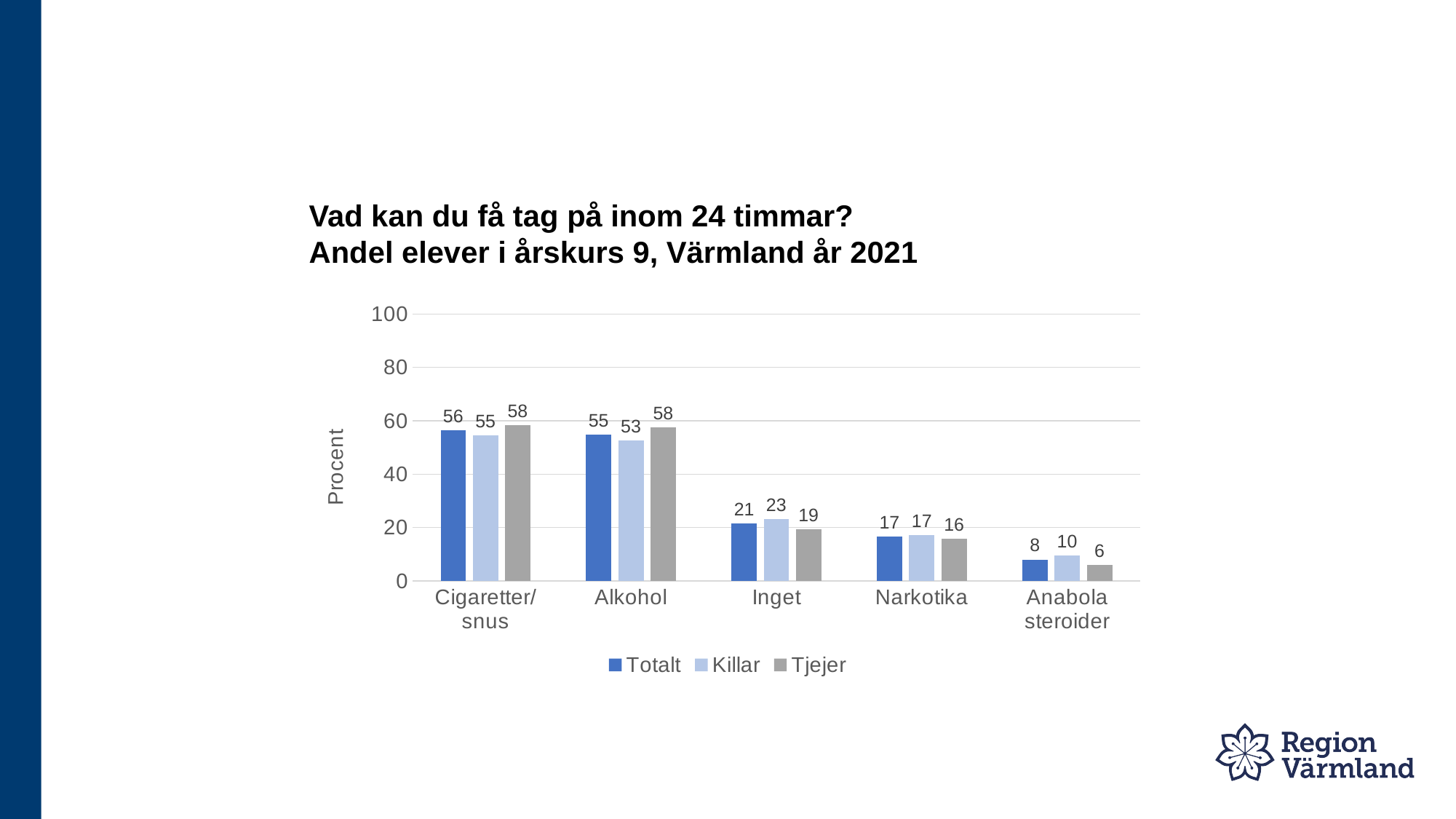

# Vad kan du få tag på inom 24 timmar? Andel elever i årskurs 9, Värmland år 2021

### Chart

| Category | Totalt | Killar | Tjejer |
|---|---|---|---|
| Cigaretter/snus | 56.4 | 54.6 | 58.4 |
| Alkohol | 54.9 | 52.6 | 57.5 |
| Inget | 21.4 | 23.2 | 19.3 |
| Narkotika | 16.6 | 17.2 | 15.7 |
| Anabola steroider | 8.0 | 9.5 | 6.1 |